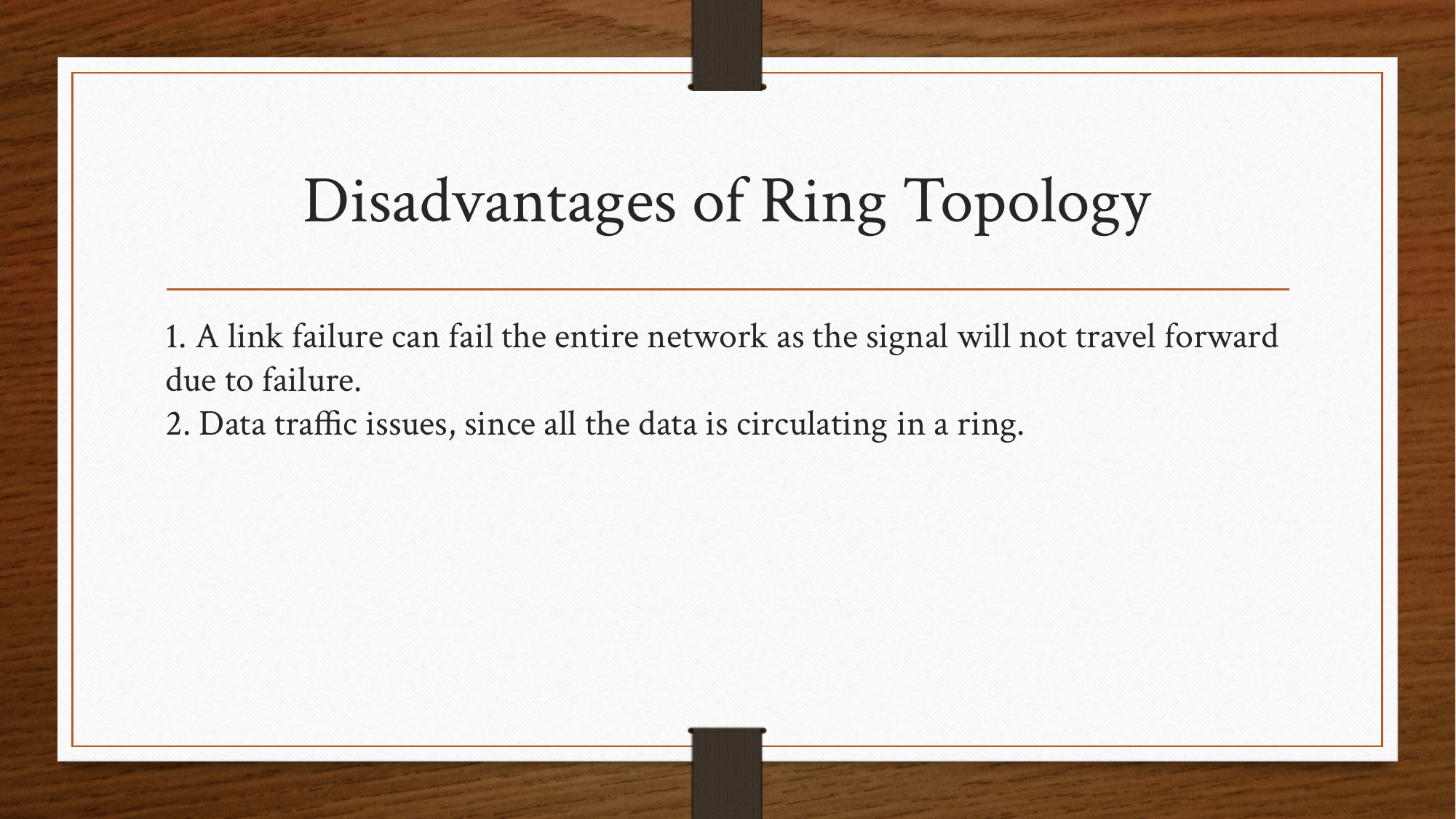

# Disadvantages of Ring Topology
1. A link failure can fail the entire network as the signal will not travel forward due to failure.
2. Data traffic issues, since all the data is circulating in a ring.